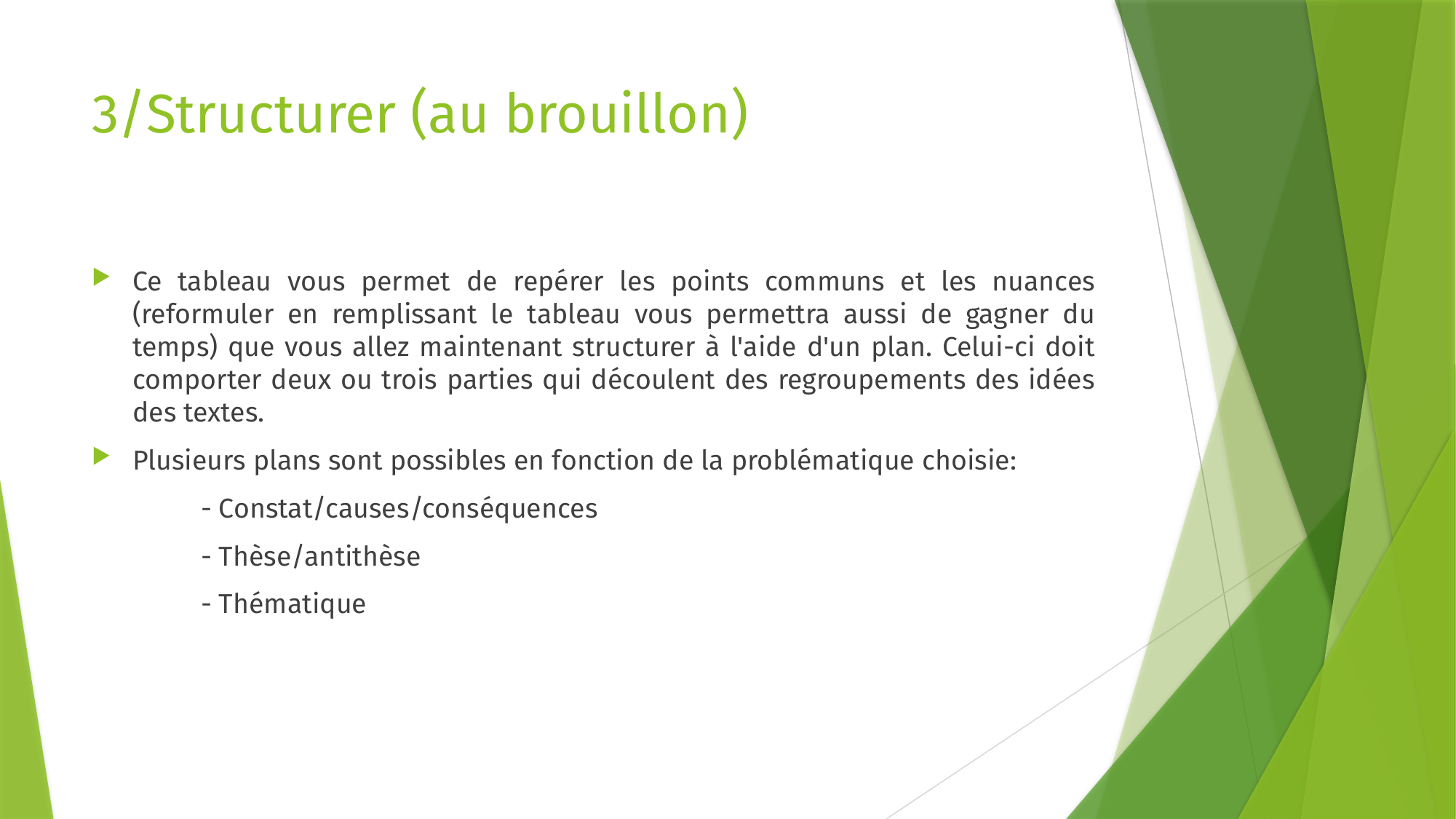

# 3/Structurer (au brouillon)
Ce tableau vous permet de repérer les points communs et les nuances (reformuler en remplissant le tableau vous permettra aussi de gagner du temps) que vous allez maintenant structurer à l'aide d'un plan. Celui-ci doit comporter deux ou trois parties qui découlent des regroupements des idées des textes.
Plusieurs plans sont possibles en fonction de la problématique choisie:
	- Constat/causes/conséquences
	- Thèse/antithèse
	- Thématique